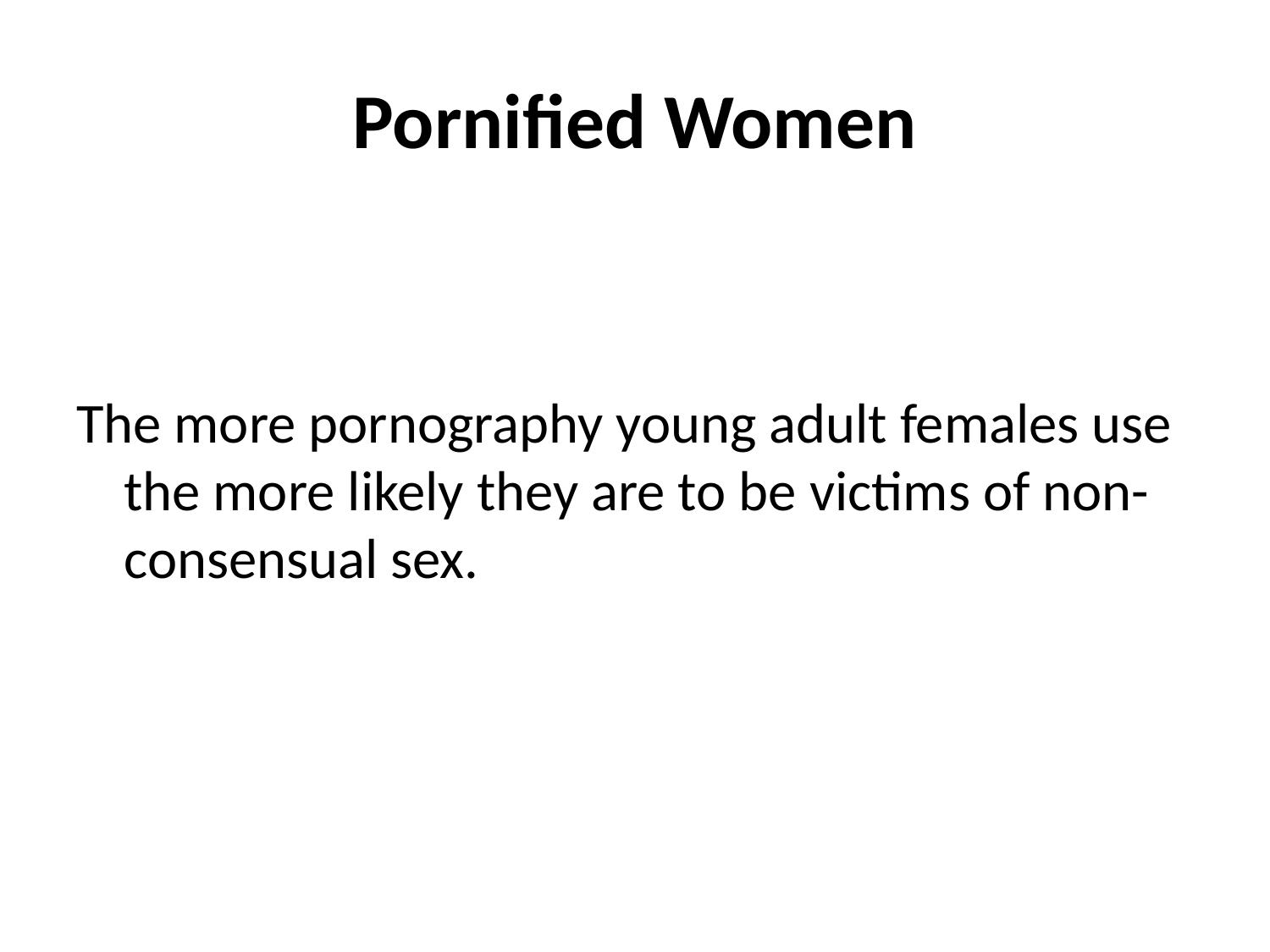

# Pornified Women

The more pornography young adult females use the more likely they are to be victims of non-consensual sex.